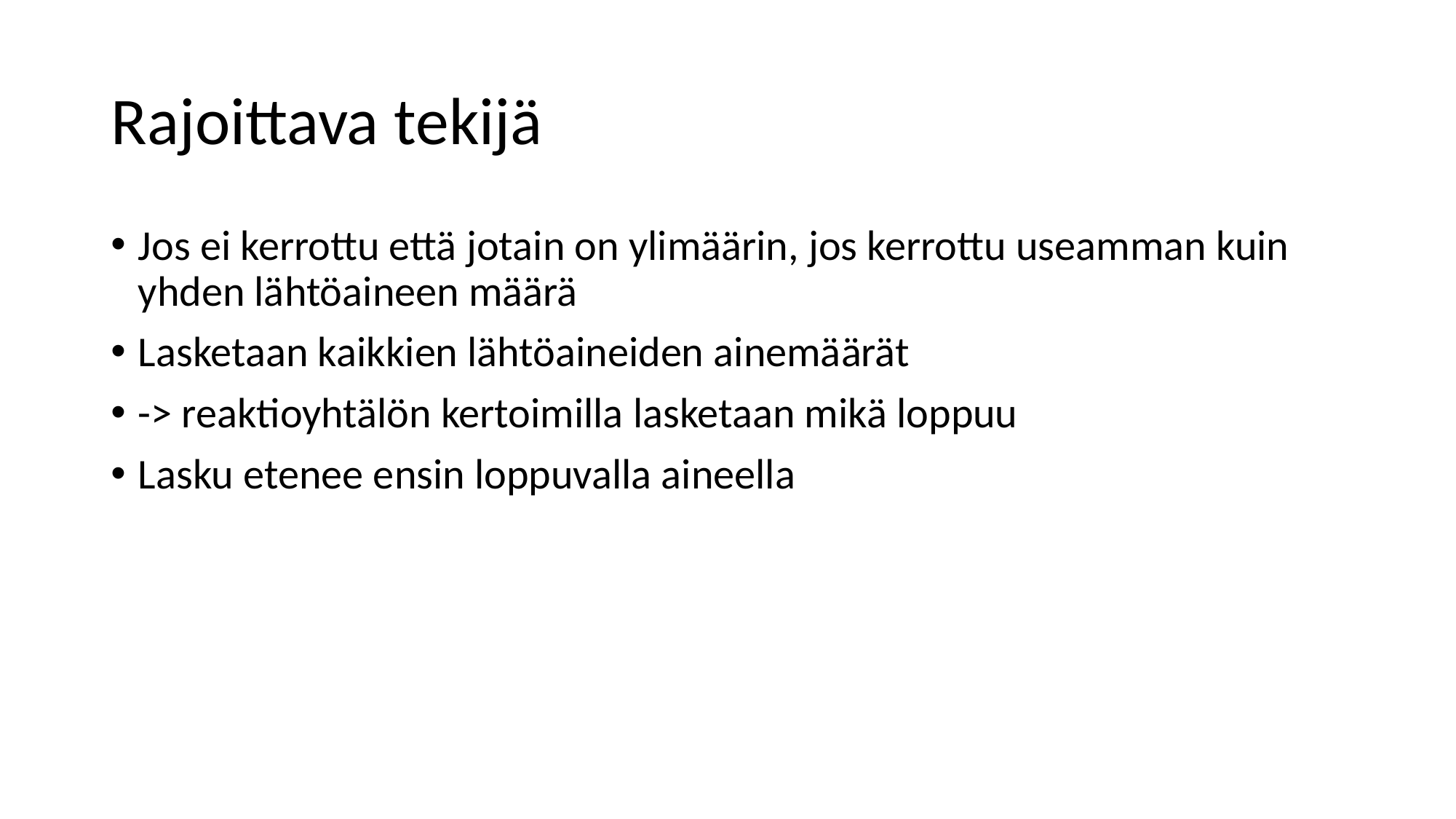

# Rajoittava tekijä
Jos ei kerrottu että jotain on ylimäärin, jos kerrottu useamman kuin yhden lähtöaineen määrä
Lasketaan kaikkien lähtöaineiden ainemäärät
-> reaktioyhtälön kertoimilla lasketaan mikä loppuu
Lasku etenee ensin loppuvalla aineella